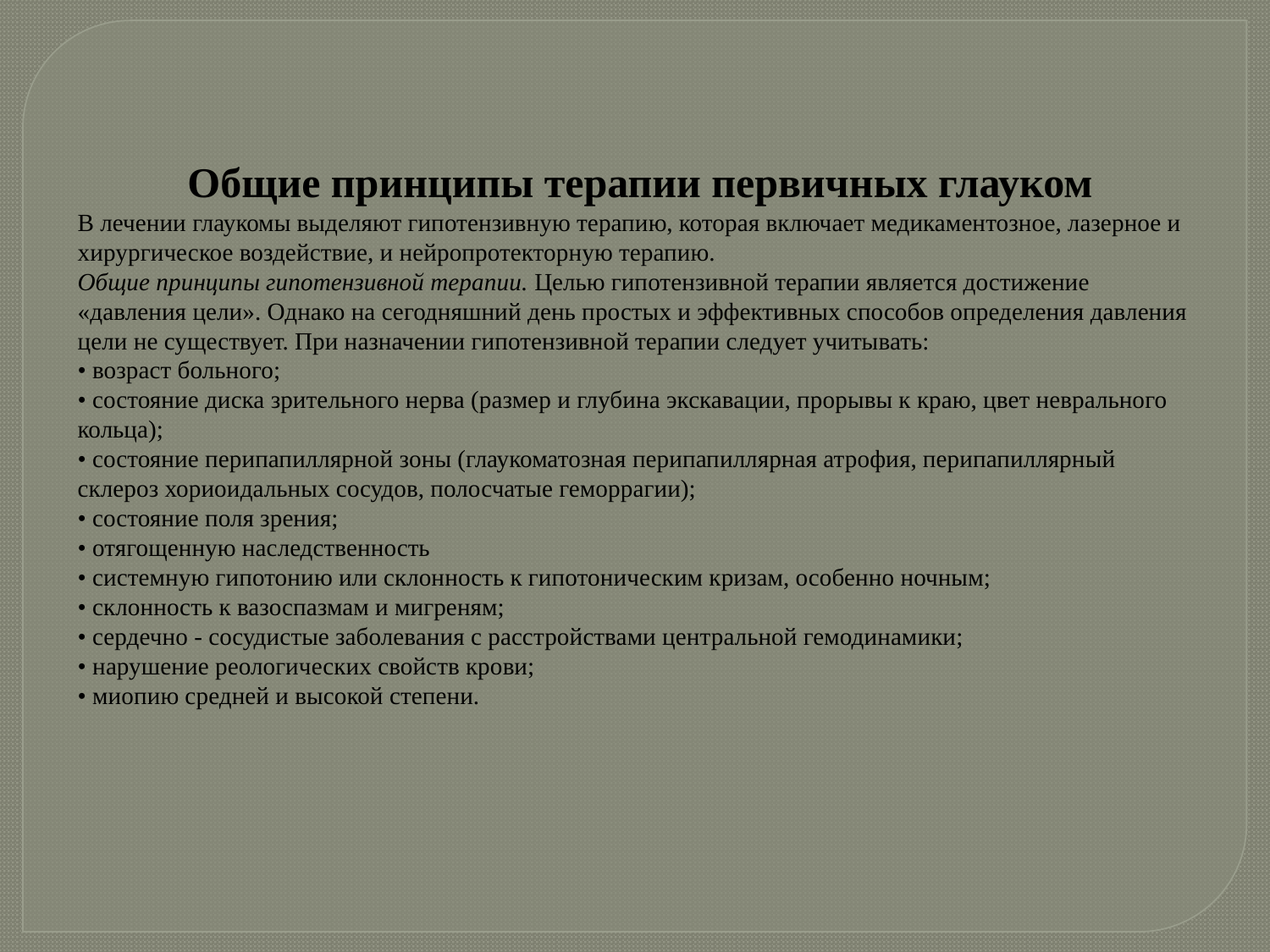

Общие принципы терапии первичных глауком
В лечении глаукомы выделяют гипотензивную терапию, которая включает медикаментозное, лазерное и хирургическое воздействие, и нейропротекторную терапию.
Общие принципы гипотензивной терапии. Целью гипотензивной терапии является достижение «давления цели». Однако на сегодняшний день простых и эффективных способов определения давления цели не существует. При назначении гипотензивной терапии следует учитывать:
• возраст больного;
• состояние диска зрительного нерва (размер и глубина экскавации, прорывы к краю, цвет неврального кольца);
• состояние перипапиллярной зоны (глаукоматозная перипапиллярная атрофия, перипапиллярный склероз хориоидальных сосудов, полосчатые геморрагии);
• состояние поля зрения;
• отягощенную наследственность
• системную гипотонию или склонность к гипотоническим кризам, особенно ночным;
• склонность к вазоспазмам и мигреням;
• сердечно - сосудистые заболевания с расстройствами центральной гемодинамики;
• нарушение реологических свойств крови;
• миопию средней и высокой степени.